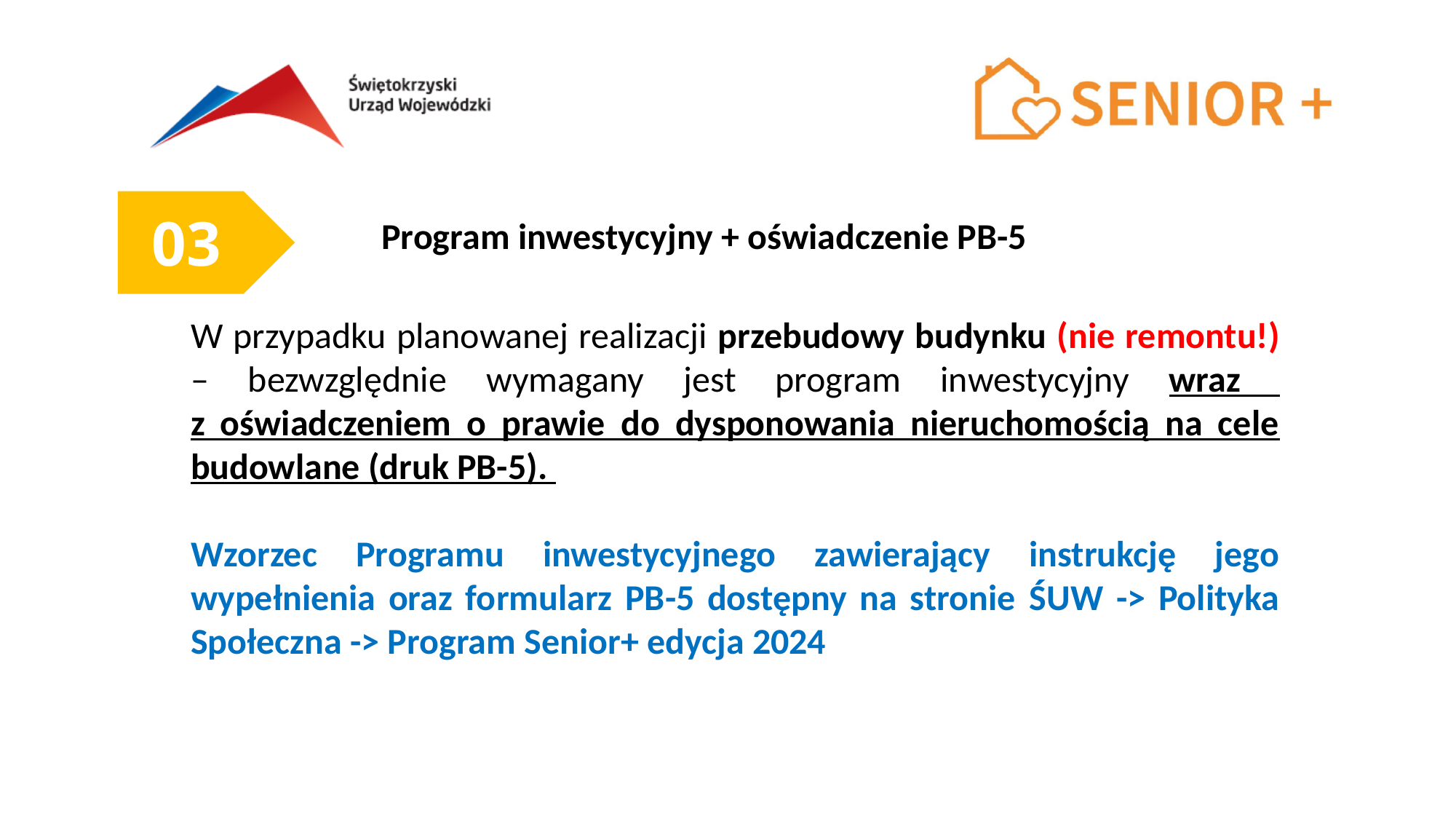

03
Program inwestycyjny + oświadczenie PB-5

W przypadku planowanej realizacji przebudowy budynku (nie remontu!) – bezwzględnie wymagany jest program inwestycyjny wraz
z oświadczeniem o prawie do dysponowania nieruchomością na cele budowlane (druk PB-5).

Wzorzec Programu inwestycyjnego zawierający instrukcję jego wypełnienia oraz formularz PB-5 dostępny na stronie ŚUW -> Polityka Społeczna -> Program Senior+ edycja 2024

01
02